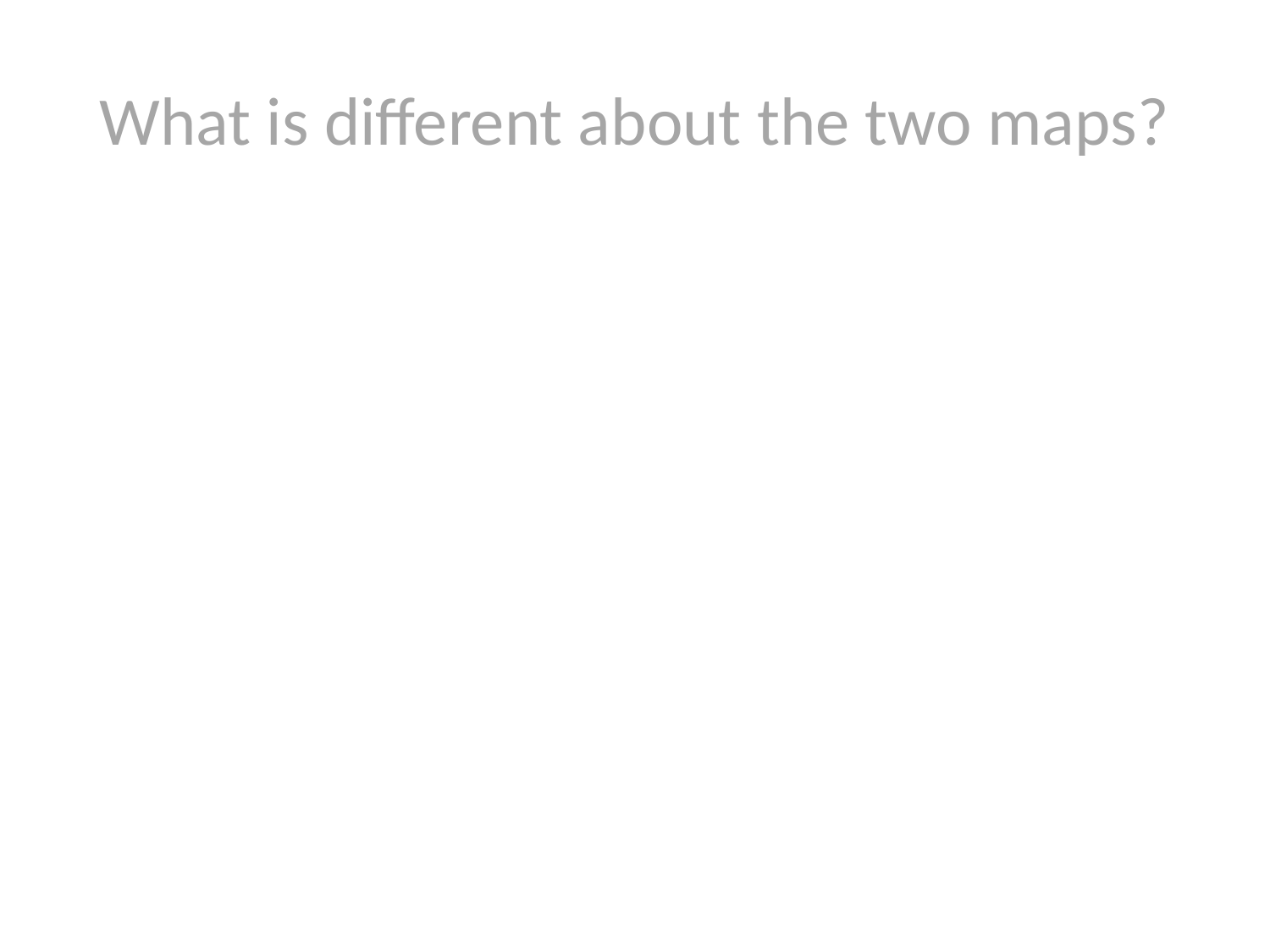

# What is different about the two maps?